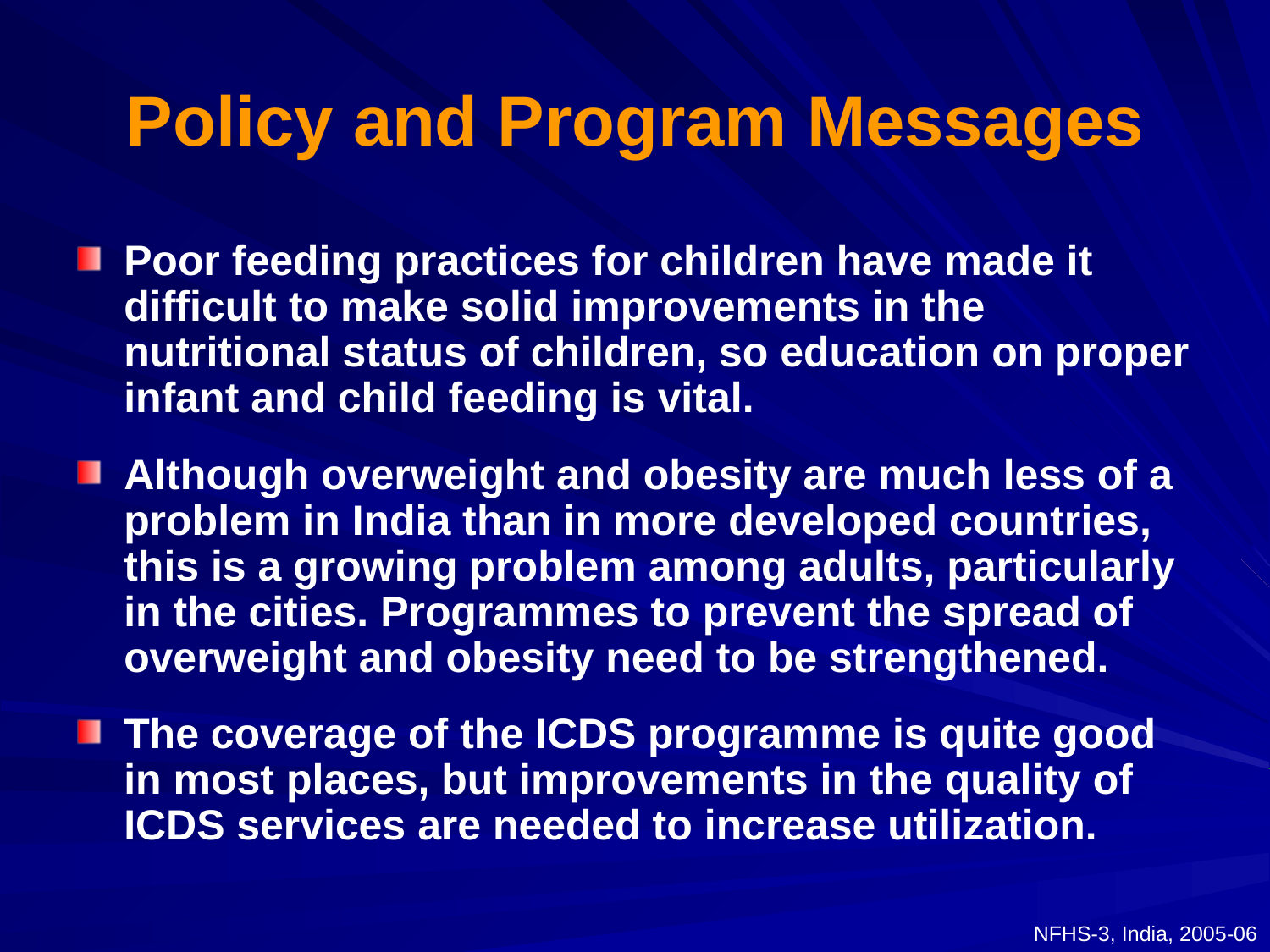

# Policy and Program Messages
Poor feeding practices for children have made it difficult to make solid improvements in the nutritional status of children, so education on proper infant and child feeding is vital.

Although overweight and obesity are much less of a problem in India than in more developed countries, this is a growing problem among adults, particularly in the cities. Programmes to prevent the spread of overweight and obesity need to be strengthened.

The coverage of the ICDS programme is quite good in most places, but improvements in the quality of ICDS services are needed to increase utilization.